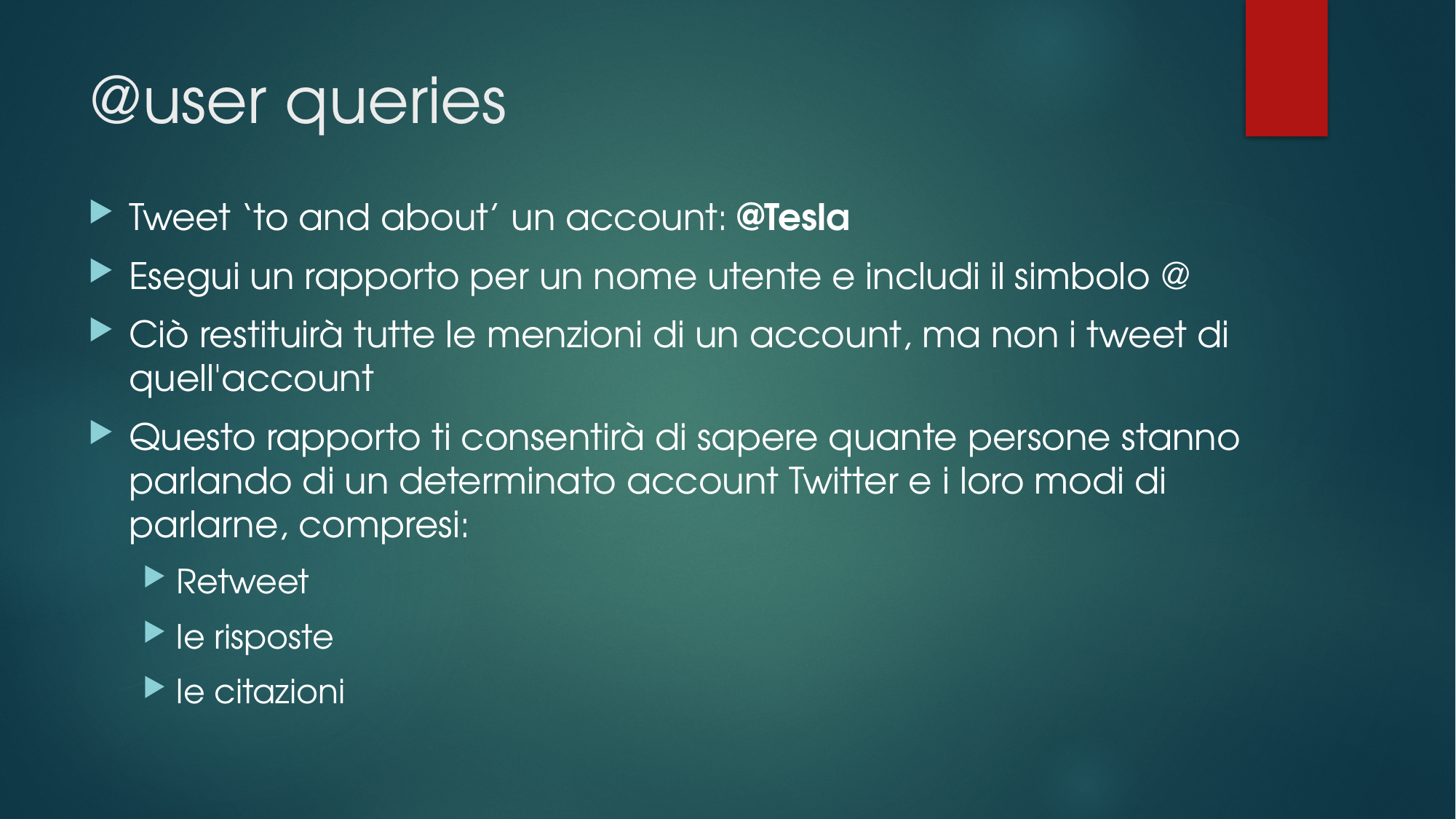

# @user queries
Tweet ‘to and about’ un account: @Tesla
Esegui un rapporto per un nome utente e includi il simbolo @
Ciò restituirà tutte le menzioni di un account, ma non i tweet di quell'account
Questo rapporto ti consentirà di sapere quante persone stanno parlando di un determinato account Twitter e i loro modi di parlarne, compresi:
Retweet
le risposte
le citazioni